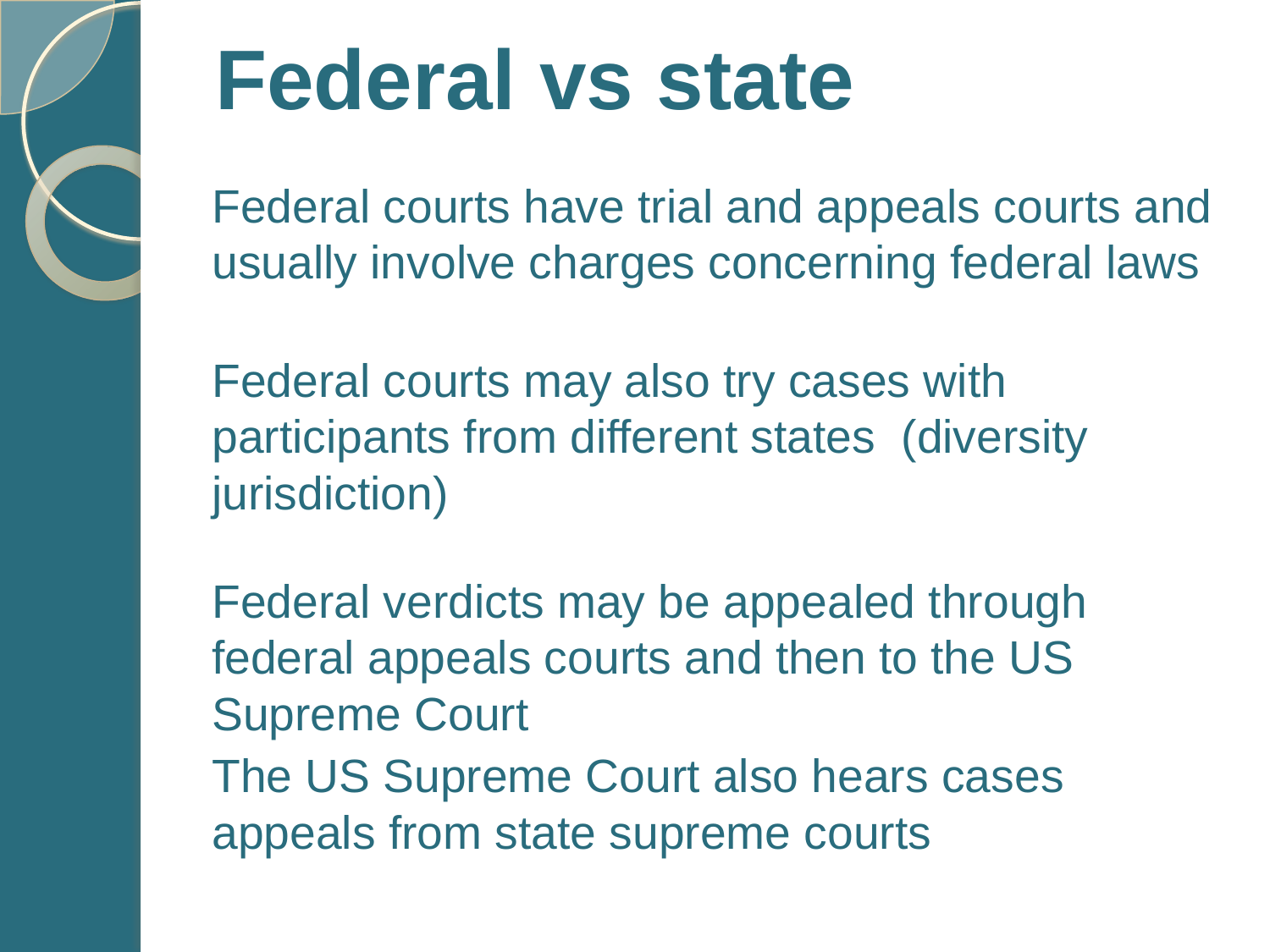

Federal vs state

Federal courts have trial and appeals courts and usually involve charges concerning federal laws
Federal courts may also try cases with participants from different states  (diversity jurisdiction)

Federal verdicts may be appealed through federal appeals courts and then to the US Supreme Court
The US Supreme Court also hears cases appeals from state supreme courts